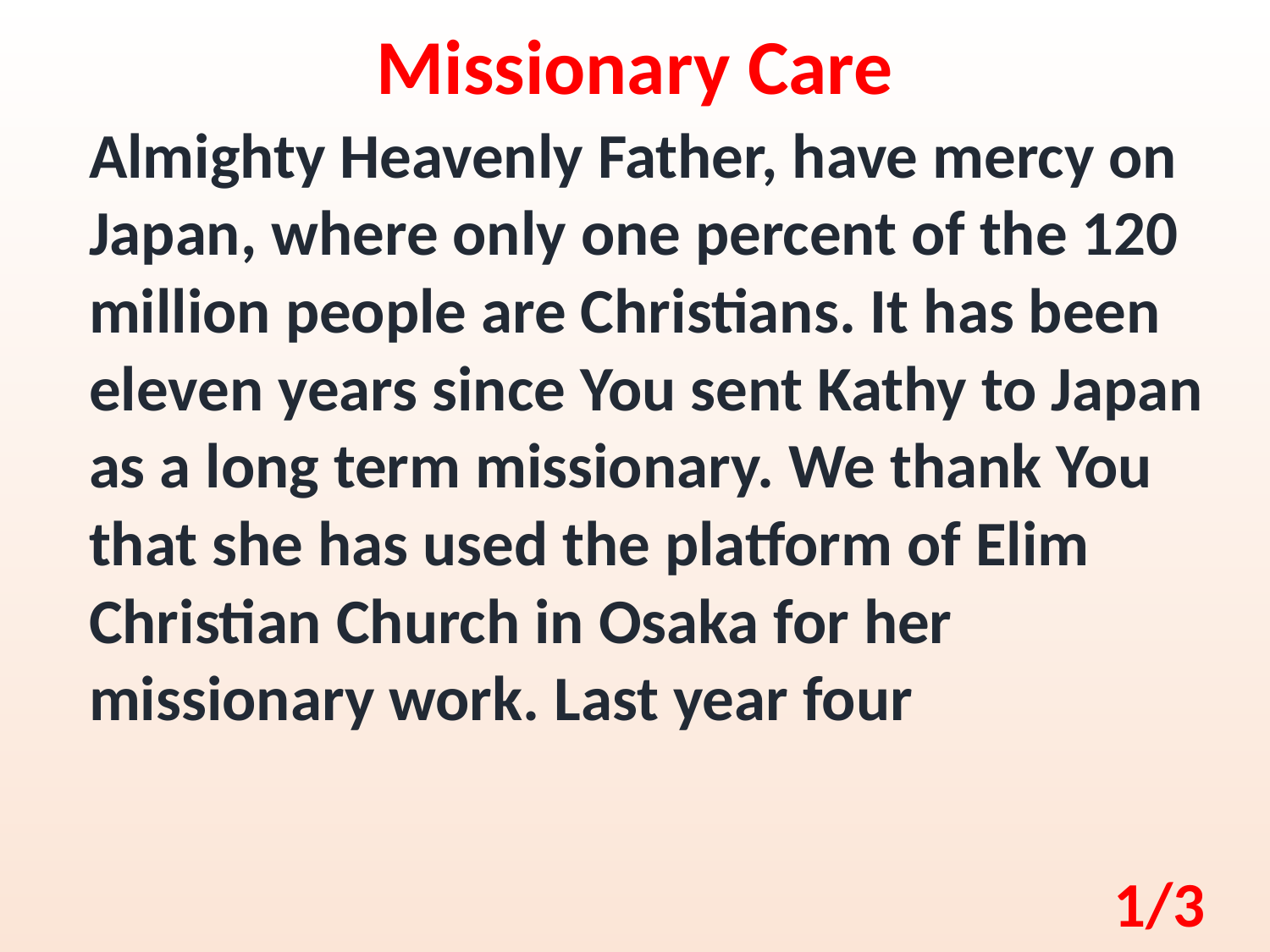

Missionary Care
Almighty Heavenly Father, have mercy on Japan, where only one percent of the 120 million people are Christians. It has been eleven years since You sent Kathy to Japan as a long term missionary. We thank You that she has used the platform of Elim Christian Church in Osaka for her missionary work. Last year four
1/3